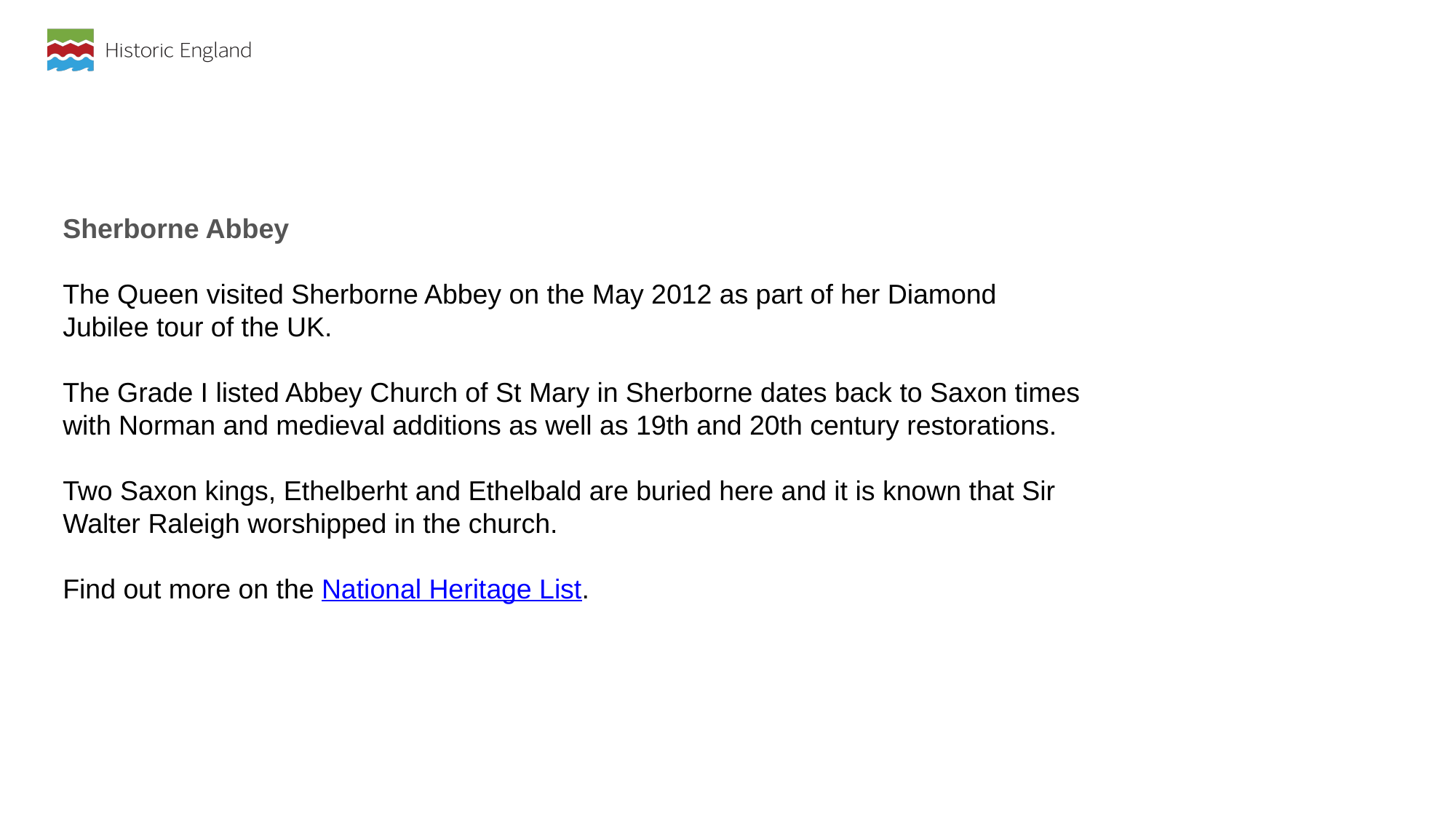

Sherborne Abbey

The Queen visited Sherborne Abbey on the May 2012 as part of her Diamond Jubilee tour of the UK.

The Grade I listed Abbey Church of St Mary in Sherborne dates back to Saxon times with Norman and medieval additions as well as 19th and 20th century restorations.

Two Saxon kings, Ethelberht and Ethelbald are buried here and it is known that Sir Walter Raleigh worshipped in the church.

Find out more on the National Heritage List.